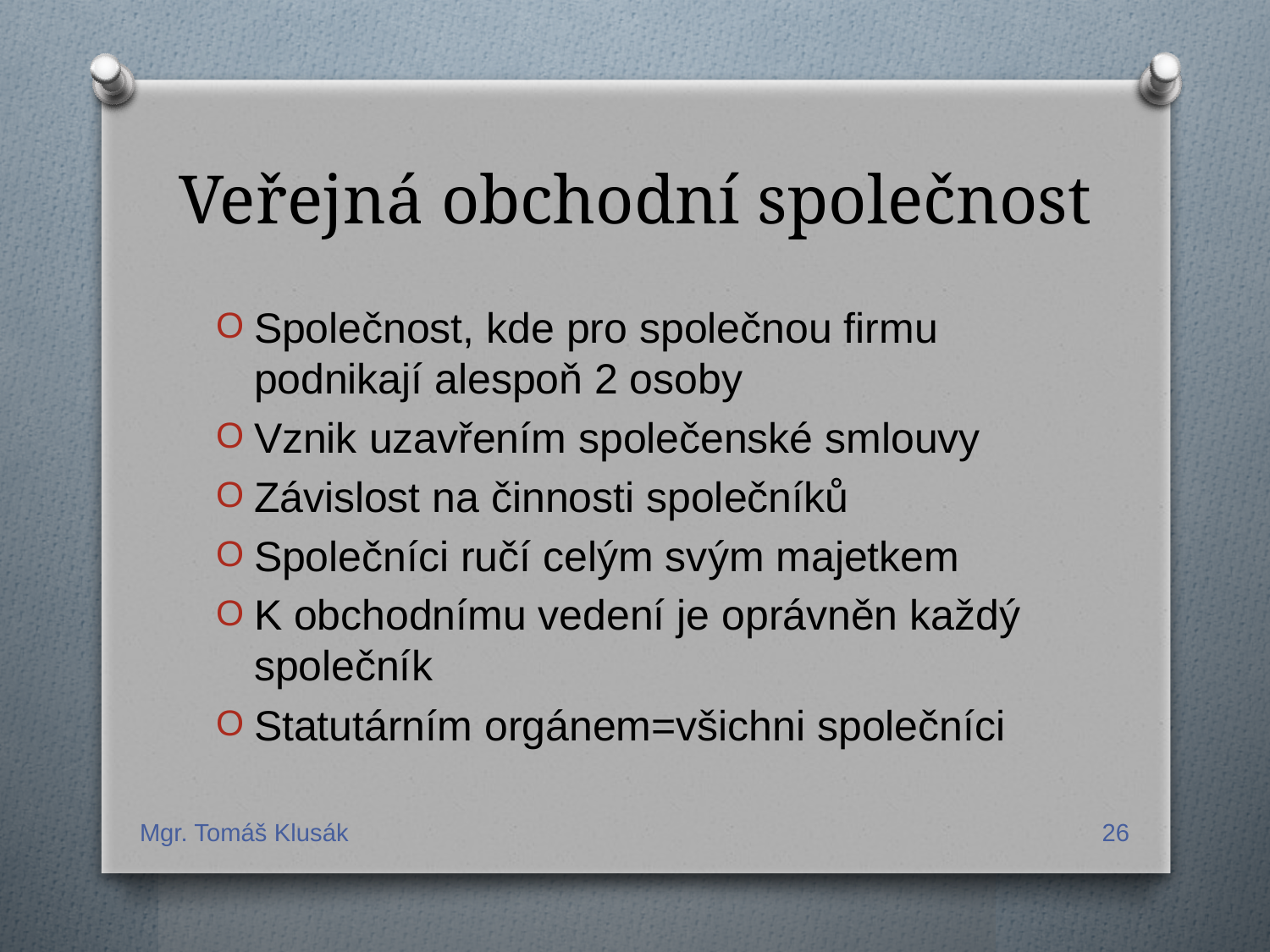

# Veřejná obchodní společnost
Společnost, kde pro společnou firmu podnikají alespoň 2 osoby
Vznik uzavřením společenské smlouvy
Závislost na činnosti společníků
Společníci ručí celým svým majetkem
K obchodnímu vedení je oprávněn každý společník
Statutárním orgánem=všichni společníci
Mgr. Tomáš Klusák
26